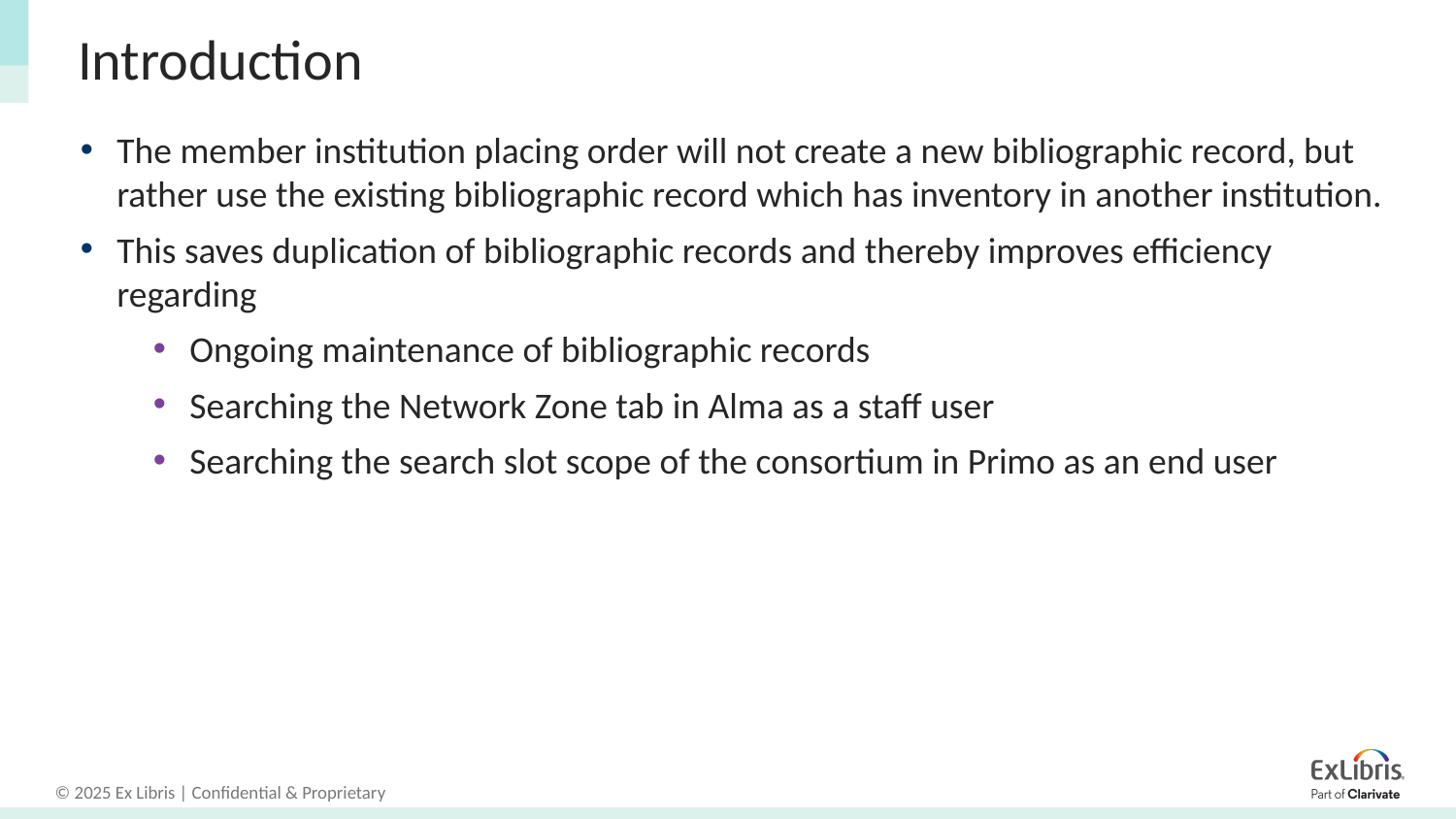

# Introduction
The member institution placing order will not create a new bibliographic record, but rather use the existing bibliographic record which has inventory in another institution.
This saves duplication of bibliographic records and thereby improves efficiency regarding
Ongoing maintenance of bibliographic records
Searching the Network Zone tab in Alma as a staff user
Searching the search slot scope of the consortium in Primo as an end user